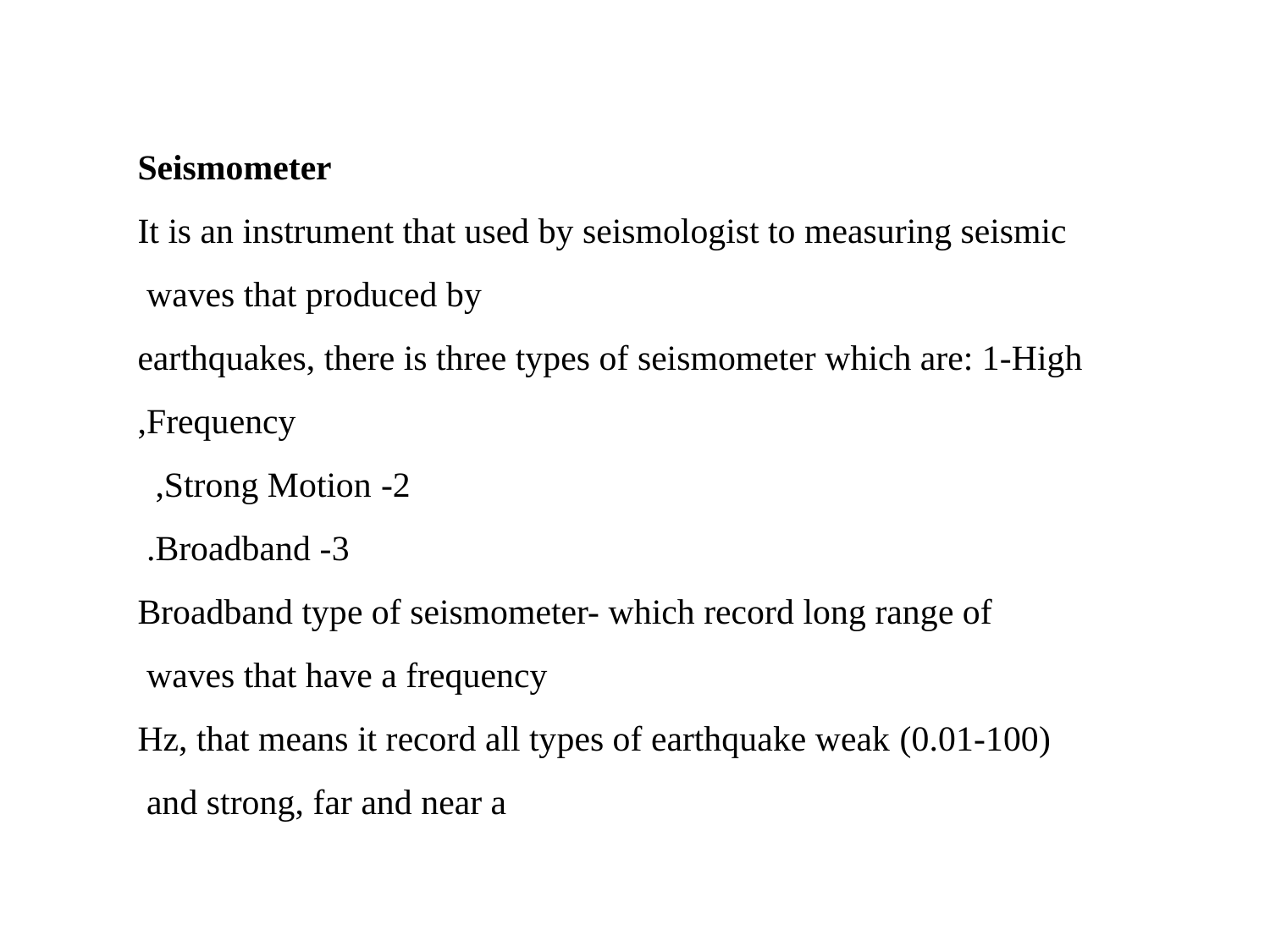

Seismometer
It is an instrument that used by seismologist to measuring seismic waves that produced by
earthquakes, there is three types of seismometer which are: 1-High Frequency,
 2- Strong Motion,
3- Broadband.
Broadband type of seismometer- which record long range of waves that have a frequency
(0.01-100) Hz, that means it record all types of earthquake weak and strong, far and near a